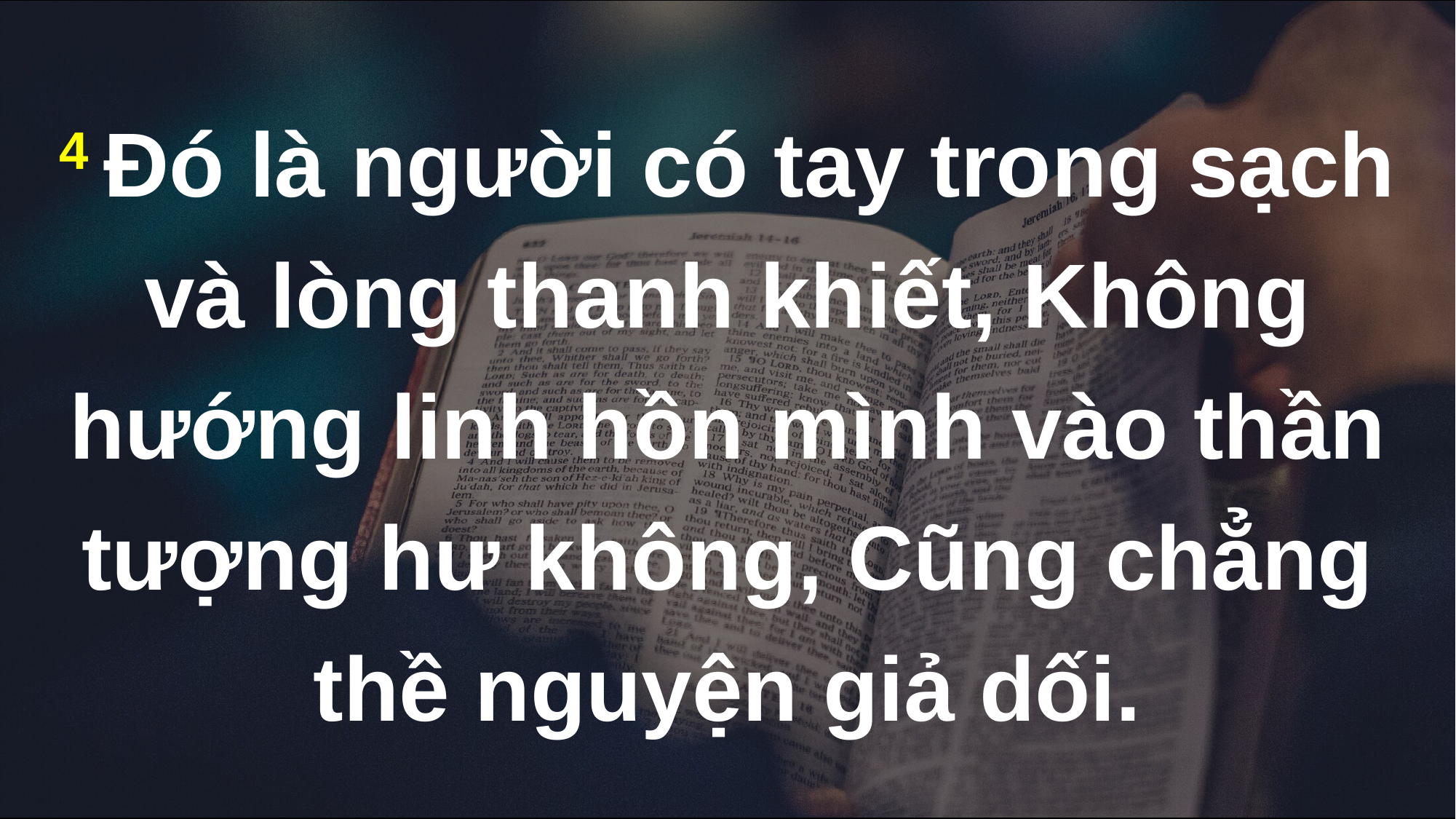

# 4 Đó là người có tay trong sạch và lòng thanh khiết, Không hướng linh hồn mình vào thần tượng hư không, Cũng chẳng thề nguyện giả dối.